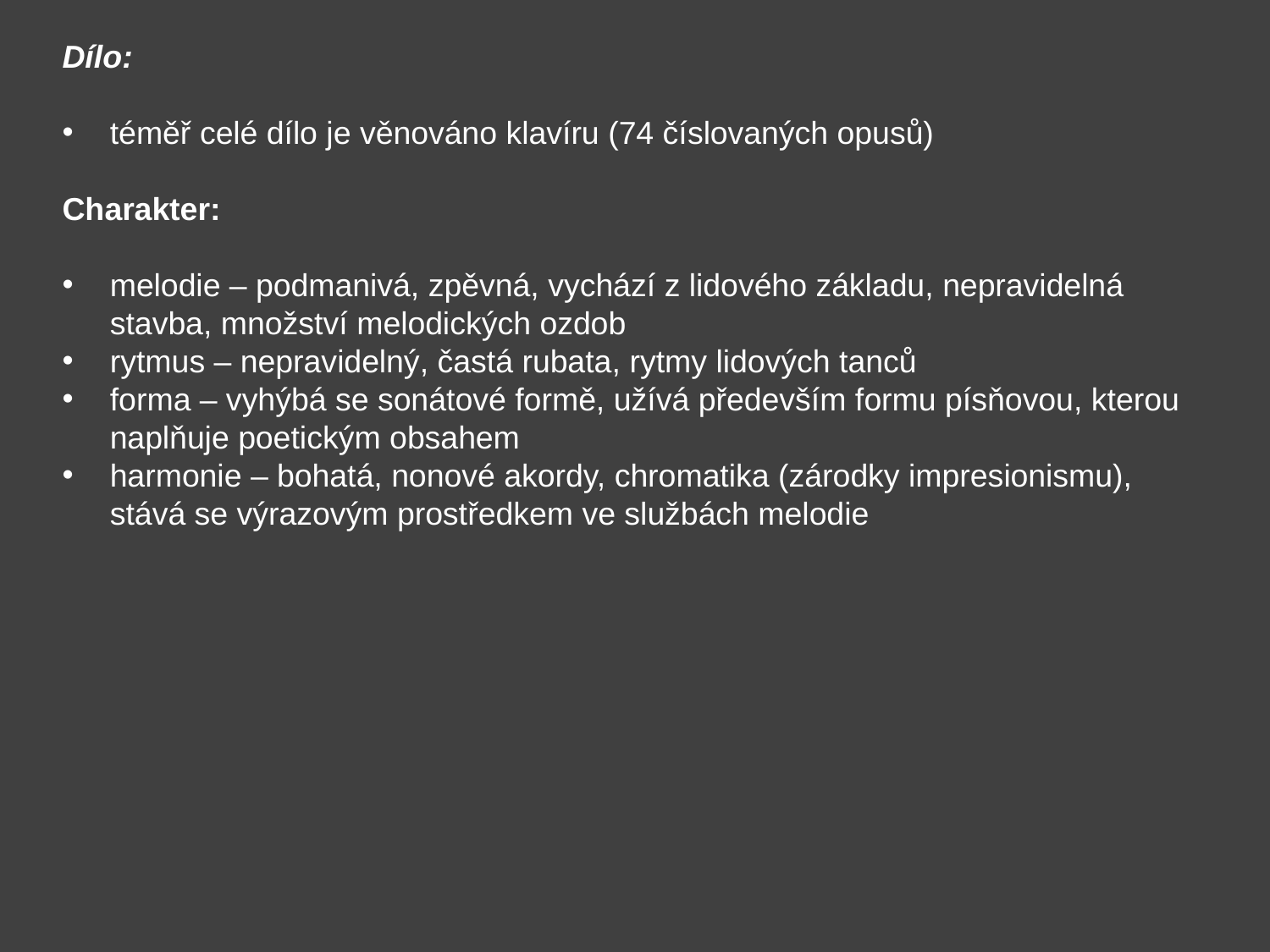

Dílo:

téměř celé dílo je věnováno klavíru (74 číslovaných opusů)

Charakter:

melodie – podmanivá, zpěvná, vychází z lidového základu, nepravidelná stavba, množství melodických ozdob
rytmus – nepravidelný, častá rubata, rytmy lidových tanců
forma – vyhýbá se sonátové formě, užívá především formu písňovou, kterou naplňuje poetickým obsahem
harmonie – bohatá, nonové akordy, chromatika (zárodky impresionismu), stává se výrazovým prostředkem ve službách melodie